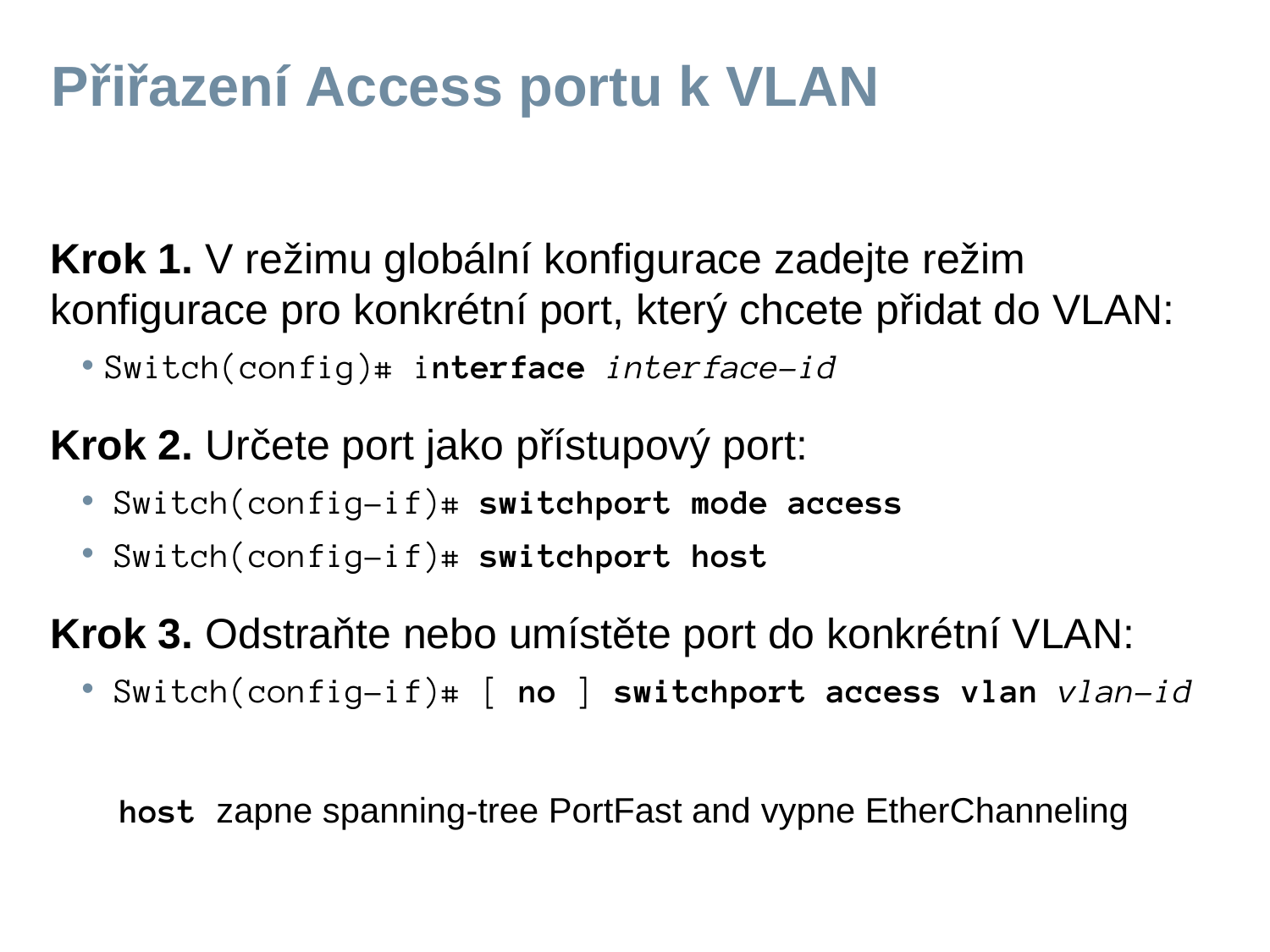

# Přiřazení Access portu k VLAN

Krok 1. V režimu globální konfigurace zadejte režim konfigurace pro konkrétní port, který chcete přidat do VLAN:
Switch(config)# interface interface-id
Krok 2. Určete port jako přístupový port:
Switch(config-if)# switchport mode access
Switch(config-if)# switchport host
Krok 3. Odstraňte nebo umístěte port do konkrétní VLAN:
Switch(config-if)# [ no ] switchport access vlan vlan-id

  host zapne spanning-tree PortFast and vypne EtherChanneling